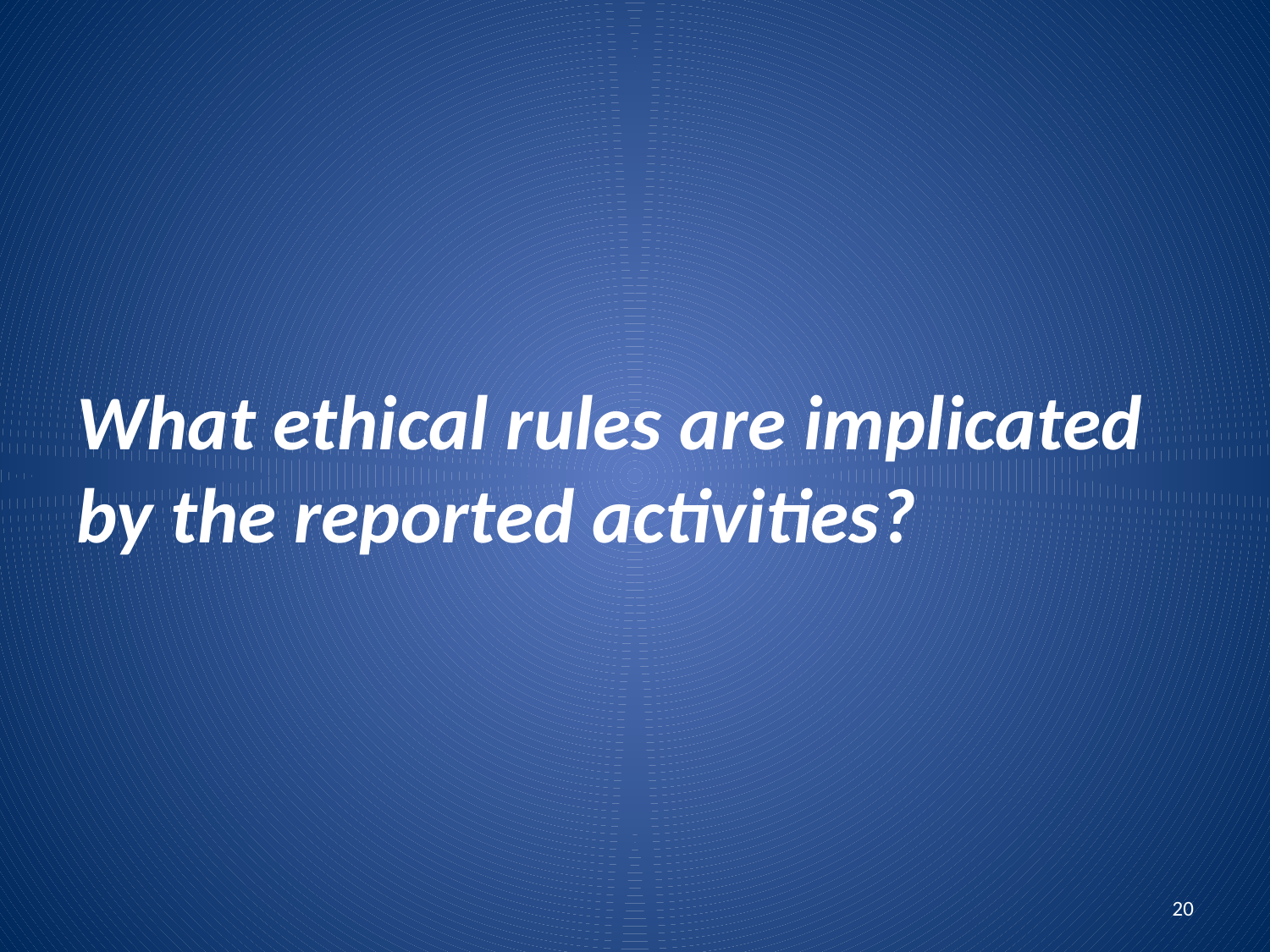

#

What ethical rules are implicated by the reported activities?
20